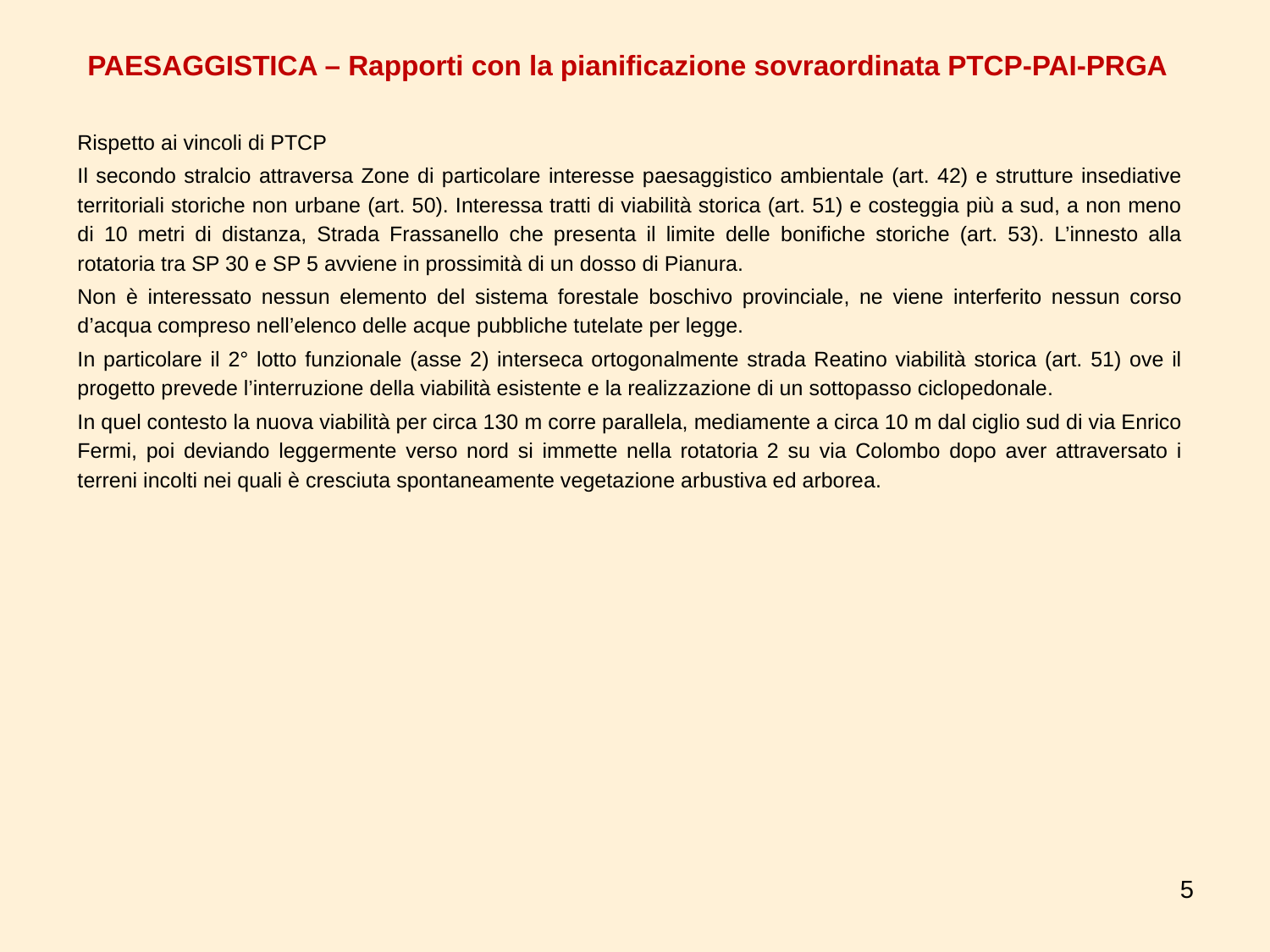

PAESAGGISTICA – Rapporti con la pianificazione sovraordinata PTCP-PAI-PRGA
Rispetto ai vincoli di PTCP
Il secondo stralcio attraversa Zone di particolare interesse paesaggistico ambientale (art. 42) e strutture insediative territoriali storiche non urbane (art. 50). Interessa tratti di viabilità storica (art. 51) e costeggia più a sud, a non meno di 10 metri di distanza, Strada Frassanello che presenta il limite delle bonifiche storiche (art. 53). L’innesto alla rotatoria tra SP 30 e SP 5 avviene in prossimità di un dosso di Pianura.
Non è interessato nessun elemento del sistema forestale boschivo provinciale, ne viene interferito nessun corso d’acqua compreso nell’elenco delle acque pubbliche tutelate per legge.
In particolare il 2° lotto funzionale (asse 2) interseca ortogonalmente strada Reatino viabilità storica (art. 51) ove il progetto prevede l’interruzione della viabilità esistente e la realizzazione di un sottopasso ciclopedonale.
In quel contesto la nuova viabilità per circa 130 m corre parallela, mediamente a circa 10 m dal ciglio sud di via Enrico Fermi, poi deviando leggermente verso nord si immette nella rotatoria 2 su via Colombo dopo aver attraversato i terreni incolti nei quali è cresciuta spontaneamente vegetazione arbustiva ed arborea.
5